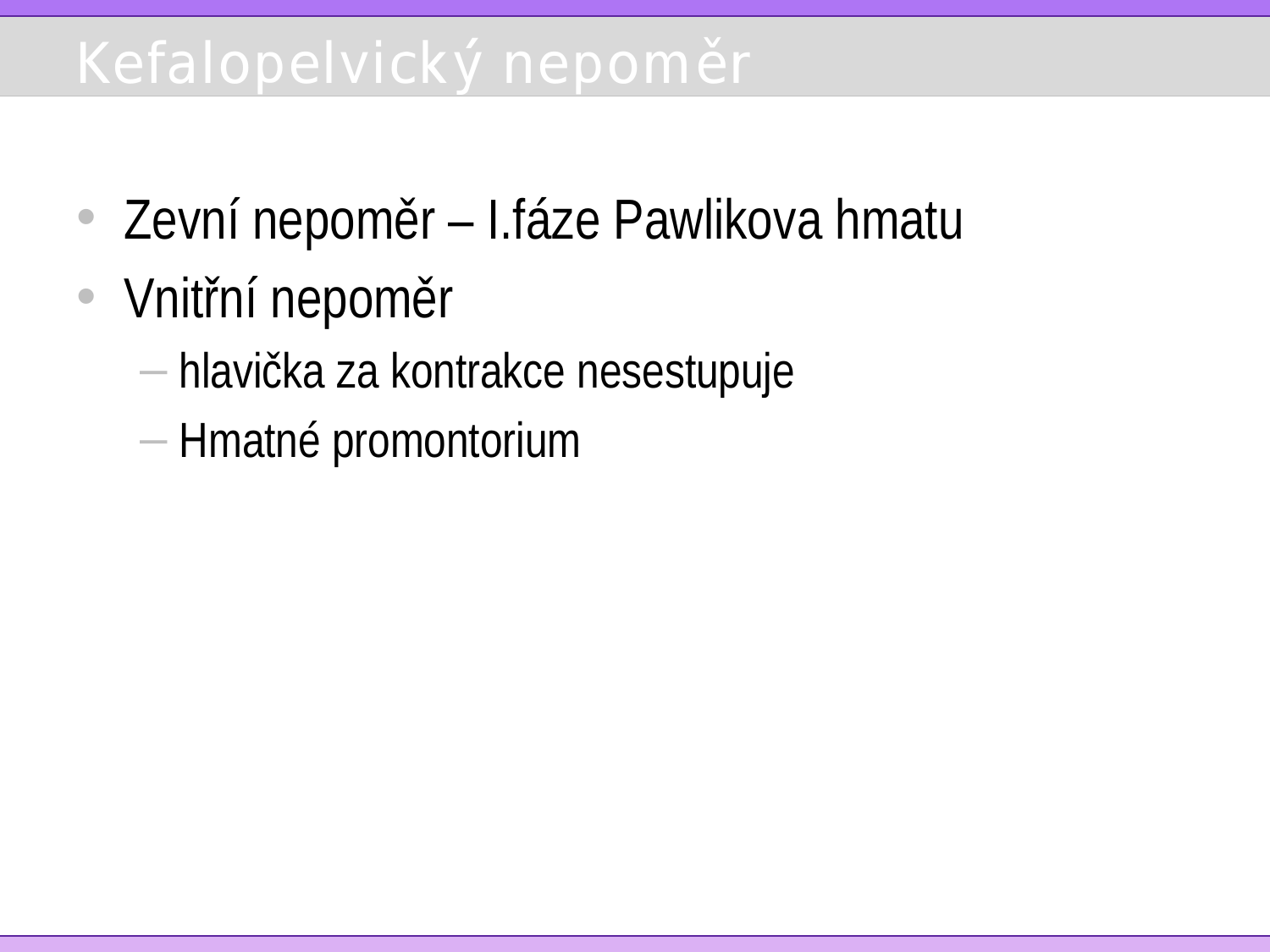

# Kefalopelvický nepoměr
Zevní nepoměr – I.fáze Pawlikova hmatu
Vnitřní nepoměr
hlavička za kontrakce nesestupuje
Hmatné promontorium